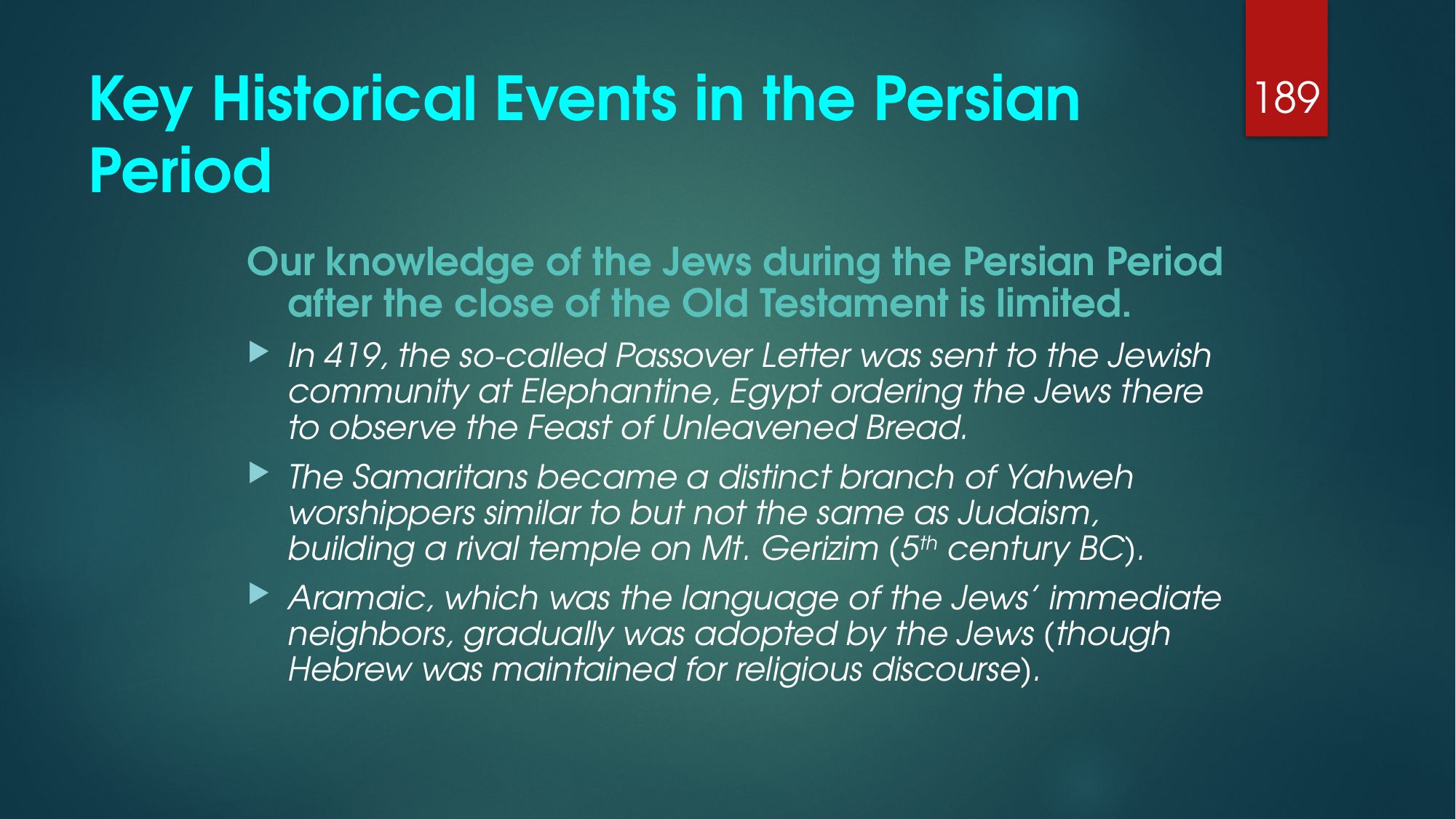

189
# Key Historical Events in the Persian Period
Our knowledge of the Jews during the Persian Period after the close of the Old Testament is limited.
In 419, the so-called Passover Letter was sent to the Jewish community at Elephantine, Egypt ordering the Jews there to observe the Feast of Unleavened Bread.
The Samaritans became a distinct branch of Yahweh worshippers similar to but not the same as Judaism, building a rival temple on Mt. Gerizim (5th century BC).
Aramaic, which was the language of the Jews’ immediate neighbors, gradually was adopted by the Jews (though Hebrew was maintained for religious discourse).